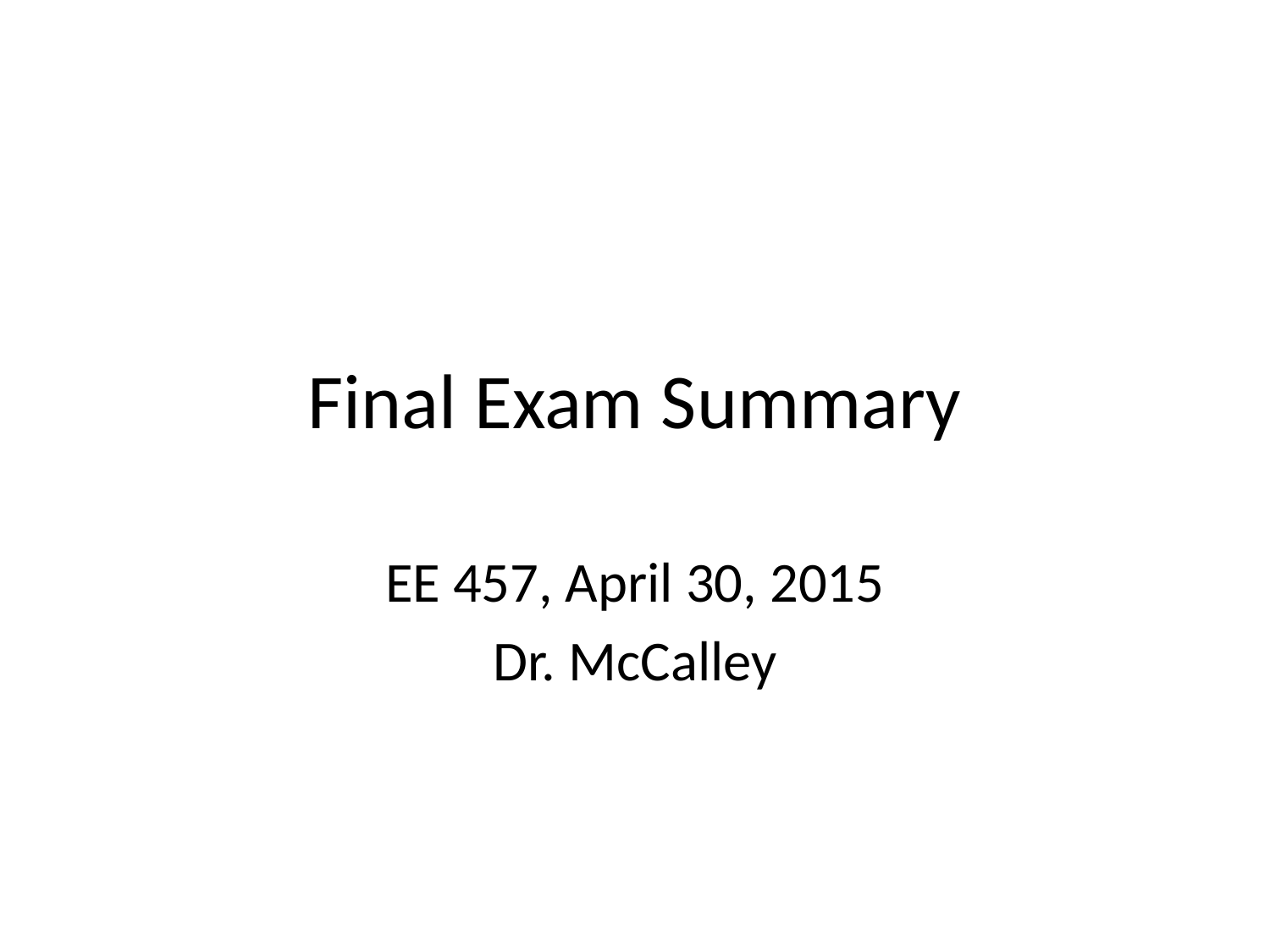

# Final Exam Summary
EE 457, April 30, 2015
Dr. McCalley